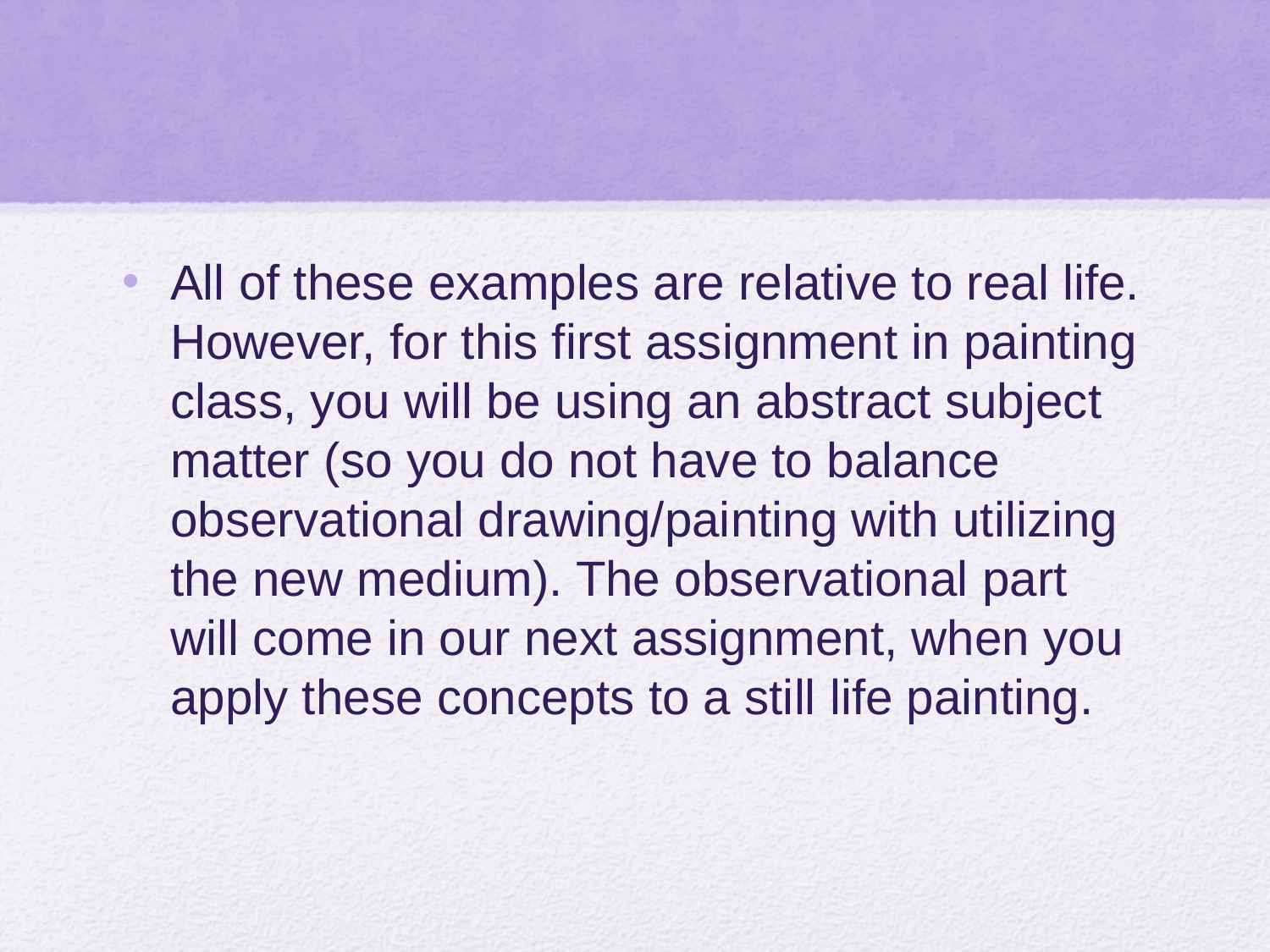

#
All of these examples are relative to real life. However, for this first assignment in painting class, you will be using an abstract subject matter (so you do not have to balance observational drawing/painting with utilizing the new medium). The observational part will come in our next assignment, when you apply these concepts to a still life painting.